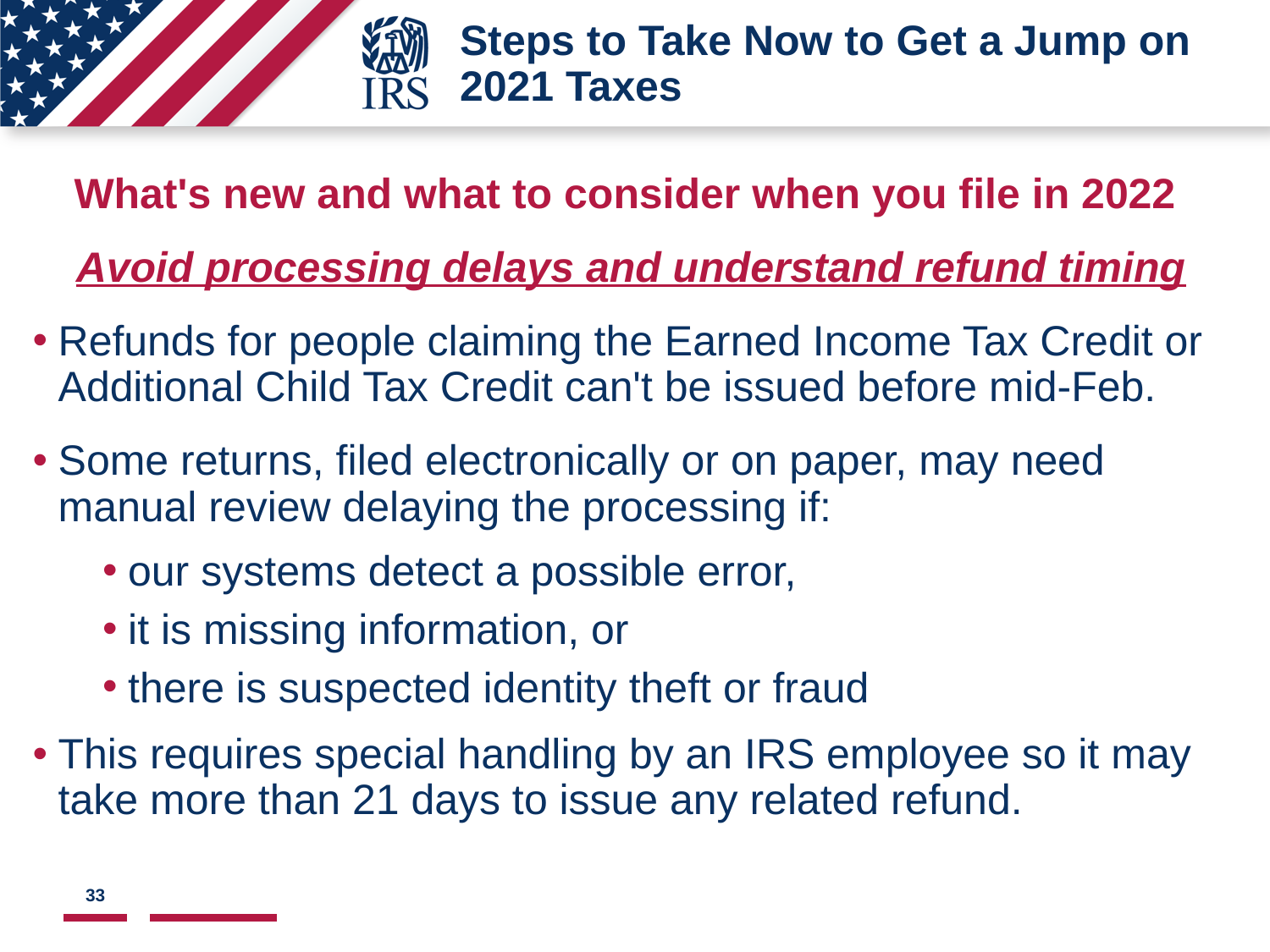

# Steps to Take Now to Get a Jump on  2021 Taxes

What's new and what to consider when you file in 2022
Avoid processing delays and understand refund timing
Refunds for people claiming the Earned Income Tax Credit or Additional Child Tax Credit can't be issued before mid-Feb.
Some returns, filed electronically or on paper, may need manual review delaying the processing if:
our systems detect a possible error,
it is missing information, or
there is suspected identity theft or fraud
This requires special handling by an IRS employee so it may take more than 21 days to issue any related refund.
33